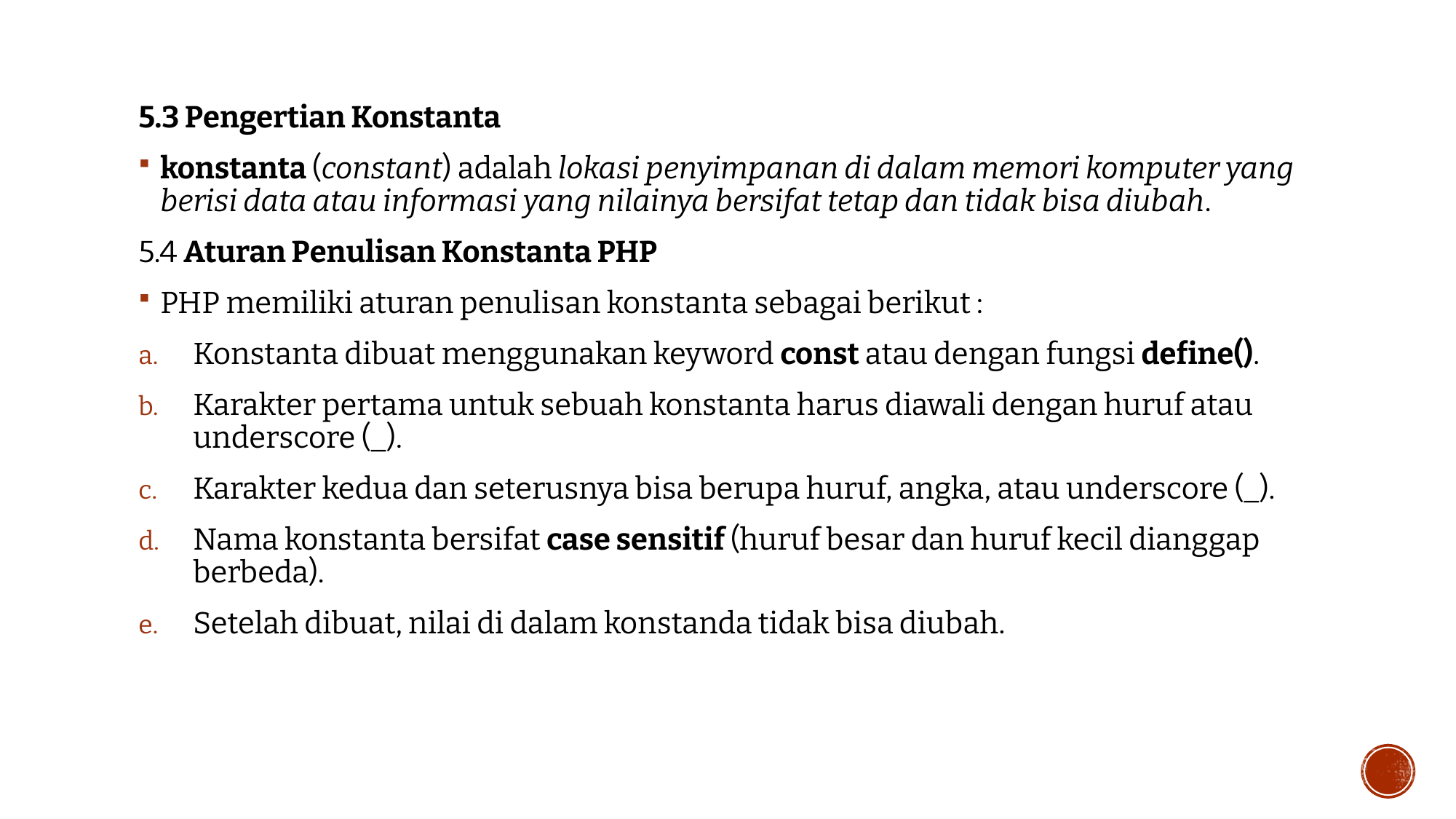

5.3 Pengertian Konstanta
konstanta (constant) adalah lokasi penyimpanan di dalam memori komputer yang berisi data atau informasi yang nilainya bersifat tetap dan tidak bisa diubah.
5.4 Aturan Penulisan Konstanta PHP
PHP memiliki aturan penulisan konstanta sebagai berikut :
Konstanta dibuat menggunakan keyword const atau dengan fungsi define().
Karakter pertama untuk sebuah konstanta harus diawali dengan huruf atau underscore (_).
Karakter kedua dan seterusnya bisa berupa huruf, angka, atau underscore (_).
Nama konstanta bersifat case sensitif (huruf besar dan huruf kecil dianggap berbeda).
Setelah dibuat, nilai di dalam konstanda tidak bisa diubah.